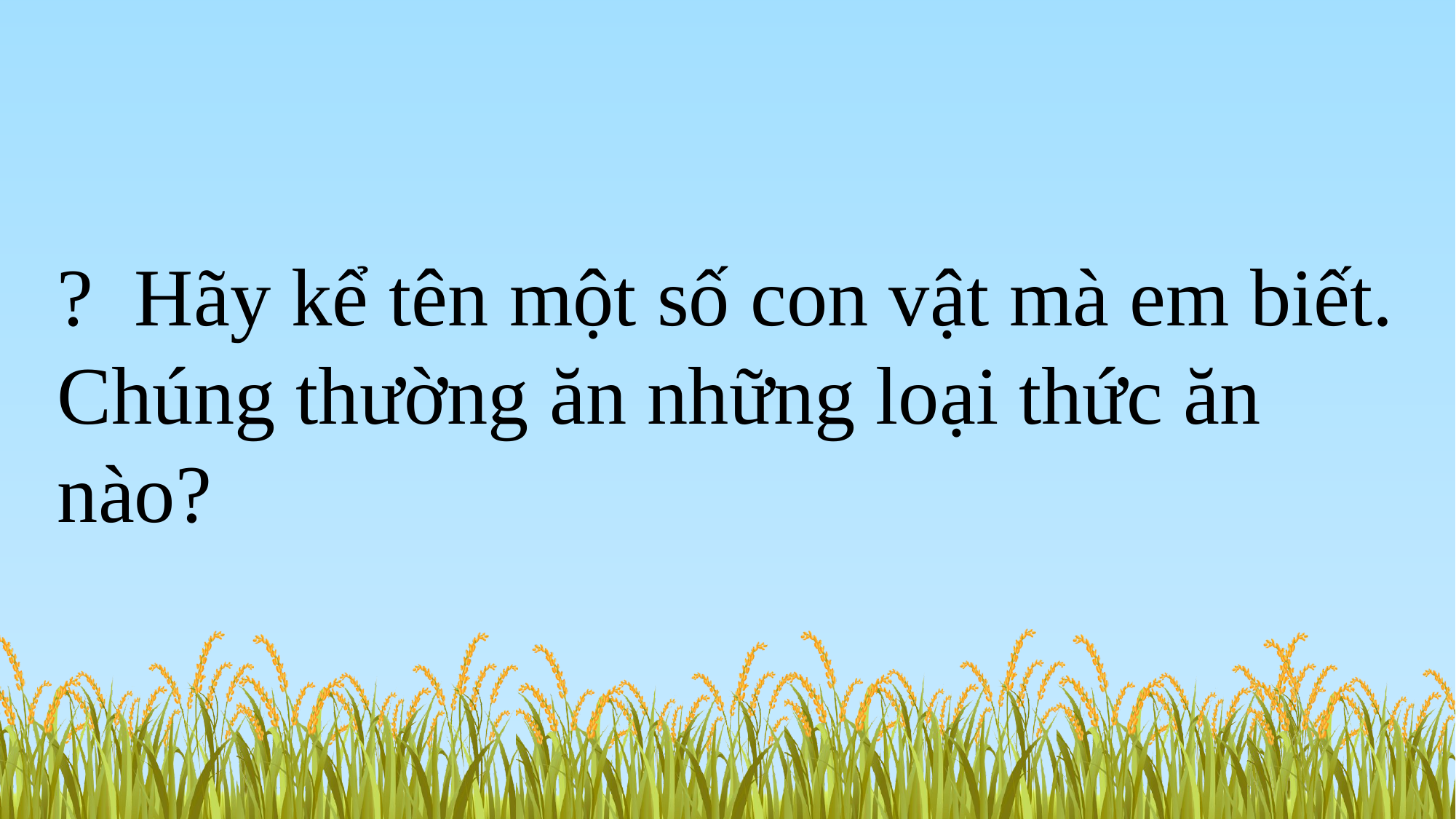

?  Hãy kể tên một số con vật mà em biết. Chúng thường ăn những loại thức ăn nào?